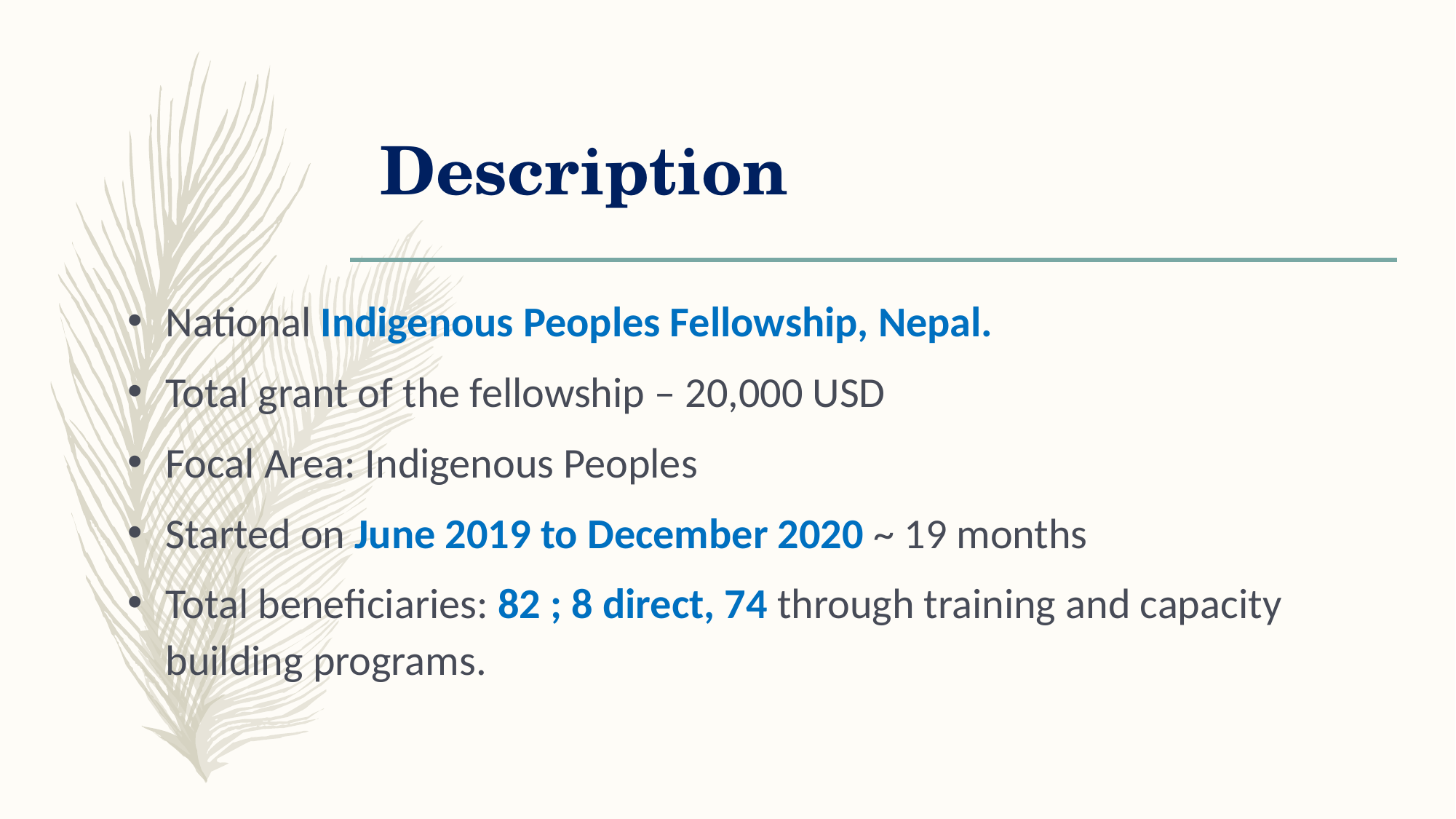

# Description
National Indigenous Peoples Fellowship, Nepal.
Total grant of the fellowship – 20,000 USD
Focal Area: Indigenous Peoples
Started on June 2019 to December 2020 ~ 19 months
Total beneficiaries: 82 ; 8 direct, 74 through training and capacity building programs.